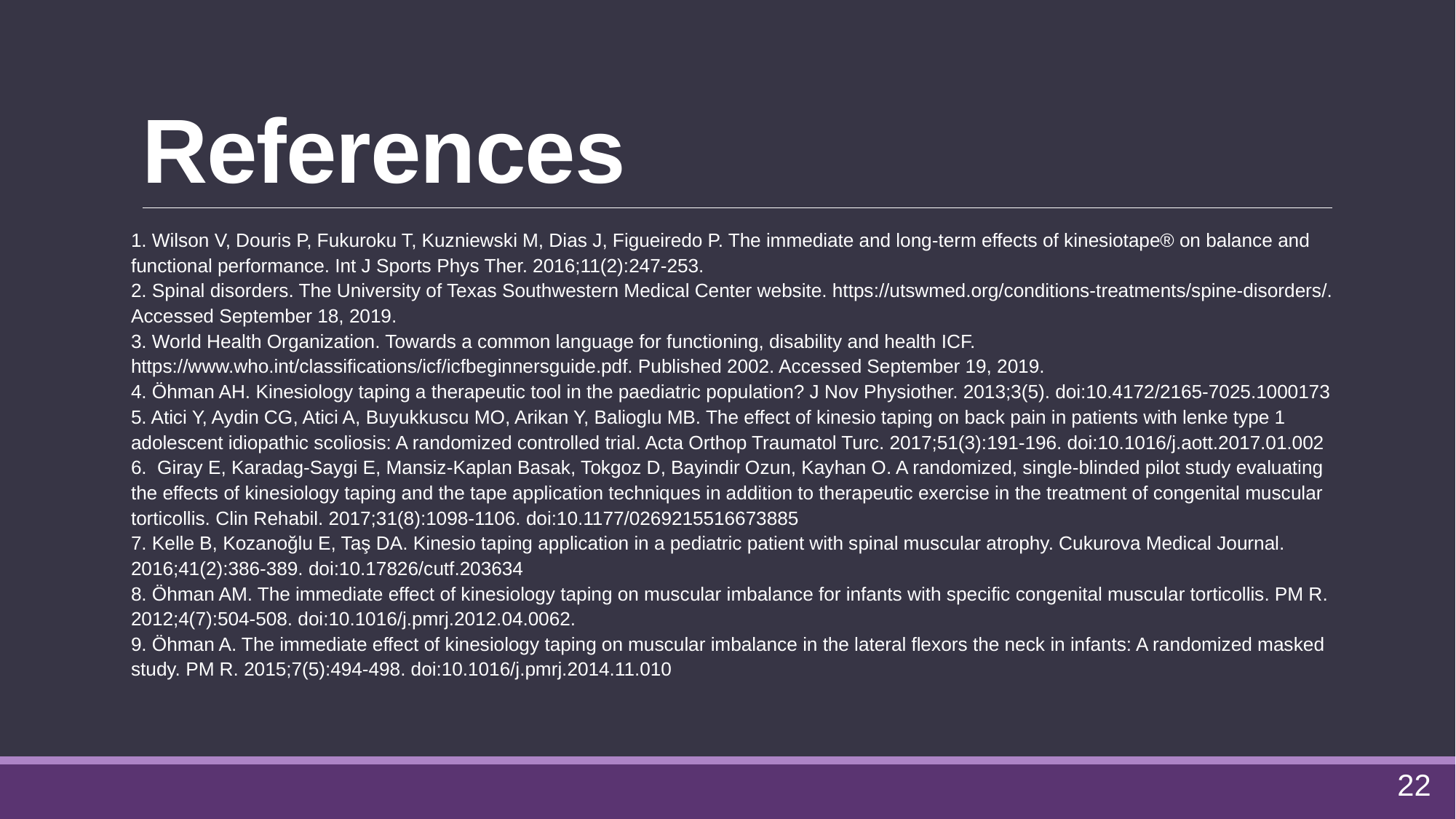

# References
1. Wilson V, Douris P, Fukuroku T, Kuzniewski M, Dias J, Figueiredo P. The immediate and long-term effects of kinesiotape® on balance and functional performance. Int J Sports Phys Ther. 2016;11(2):247-253.
2. Spinal disorders. The University of Texas Southwestern Medical Center website. https://utswmed.org/conditions-treatments/spine-disorders/. Accessed September 18, 2019.
3. World Health Organization. Towards a common language for functioning, disability and health ICF. https://www.who.int/classifications/icf/icfbeginnersguide.pdf. Published 2002. Accessed September 19, 2019.
4. Öhman AH. Kinesiology taping a therapeutic tool in the paediatric population? J Nov Physiother. 2013;3(5). doi:10.4172/2165-7025.1000173
5. Atici Y, Aydin CG, Atici A, Buyukkuscu MO, Arikan Y, Balioglu MB. The effect of kinesio taping on back pain in patients with lenke type 1 adolescent idiopathic scoliosis: A randomized controlled trial. Acta Orthop Traumatol Turc. 2017;51(3):191-196. doi:10.1016/j.aott.2017.01.002
6.  Giray E, Karadag-Saygi E, Mansiz-Kaplan Basak, Tokgoz D, Bayindir Ozun, Kayhan O. A randomized, single-blinded pilot study evaluating the effects of kinesiology taping and the tape application techniques in addition to therapeutic exercise in the treatment of congenital muscular torticollis. Clin Rehabil. 2017;31(8):1098-1106. doi:10.1177/0269215516673885
7. Kelle B, Kozanoğlu E, Taş DA. Kinesio taping application in a pediatric patient with spinal muscular atrophy. Cukurova Medical Journal. 2016;41(2):386-389. doi:10.17826/cutf.203634
8. Öhman AM. The immediate effect of kinesiology taping on muscular imbalance for infants with specific congenital muscular torticollis. PM R. 2012;4(7):504-508. doi:10.1016/j.pmrj.2012.04.0062.
9. Öhman A. The immediate effect of kinesiology taping on muscular imbalance in the lateral flexors the neck in infants: A randomized masked study. PM R. 2015;7(5):494-498. doi:10.1016/j.pmrj.2014.11.010

22